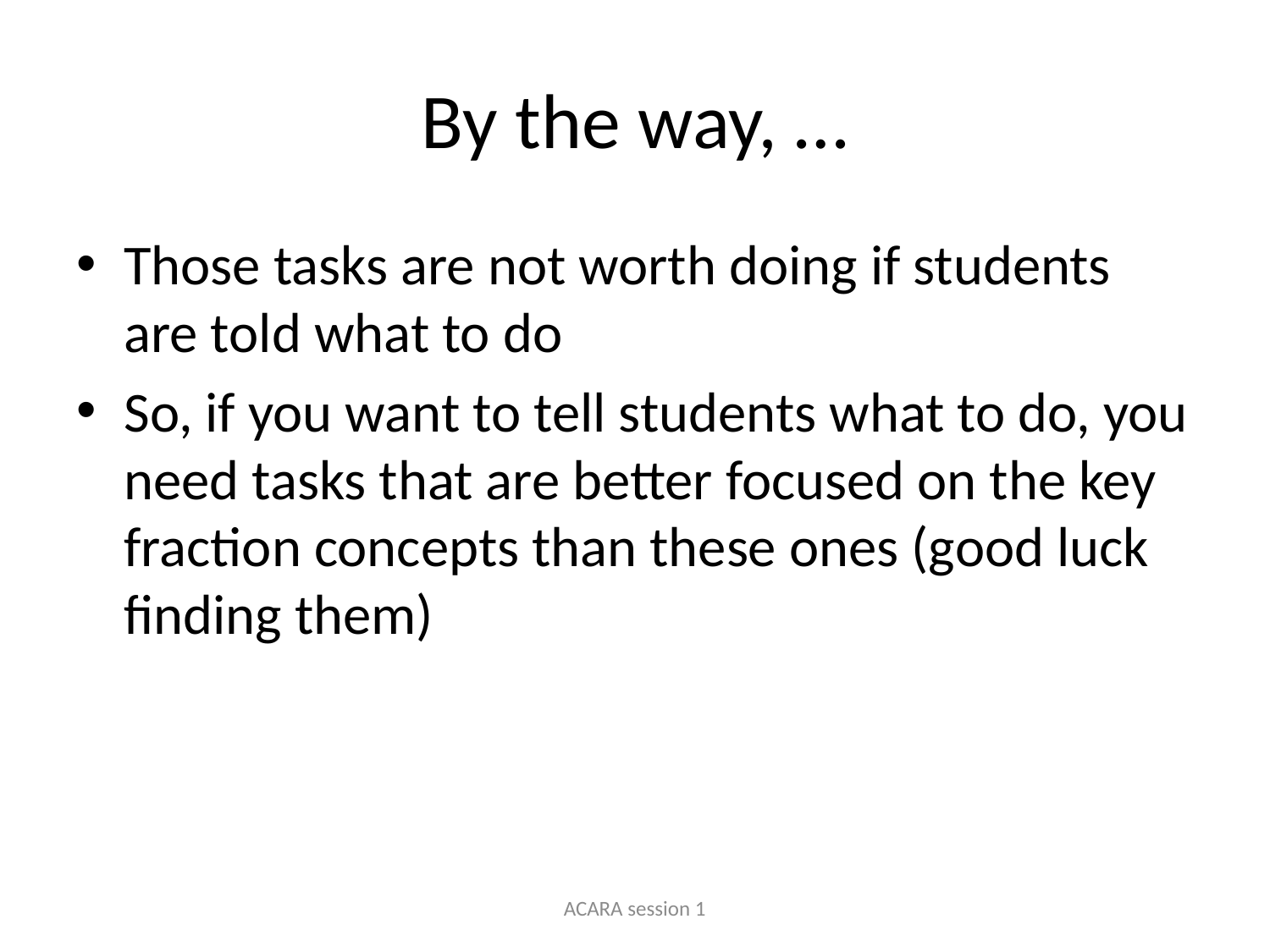

# By the way, …
Those tasks are not worth doing if students are told what to do
So, if you want to tell students what to do, you need tasks that are better focused on the key fraction concepts than these ones (good luck finding them)
ACARA session 1